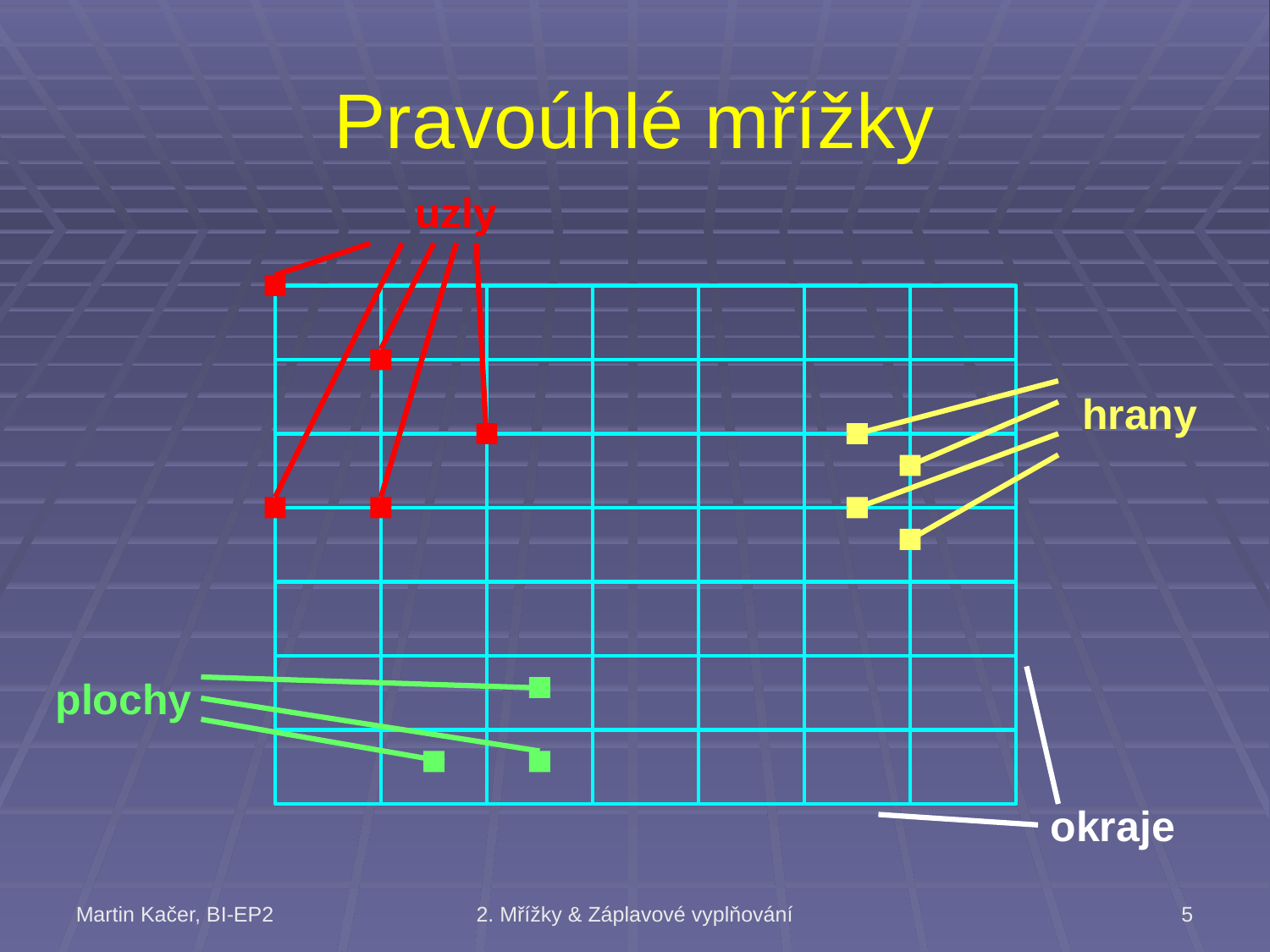

# Pravoúhlé mřížky
uzly

hrany

plochy

okraje
Martin Kačer, BI-EP2
2. Mřížky & Záplavové vyplňování
5